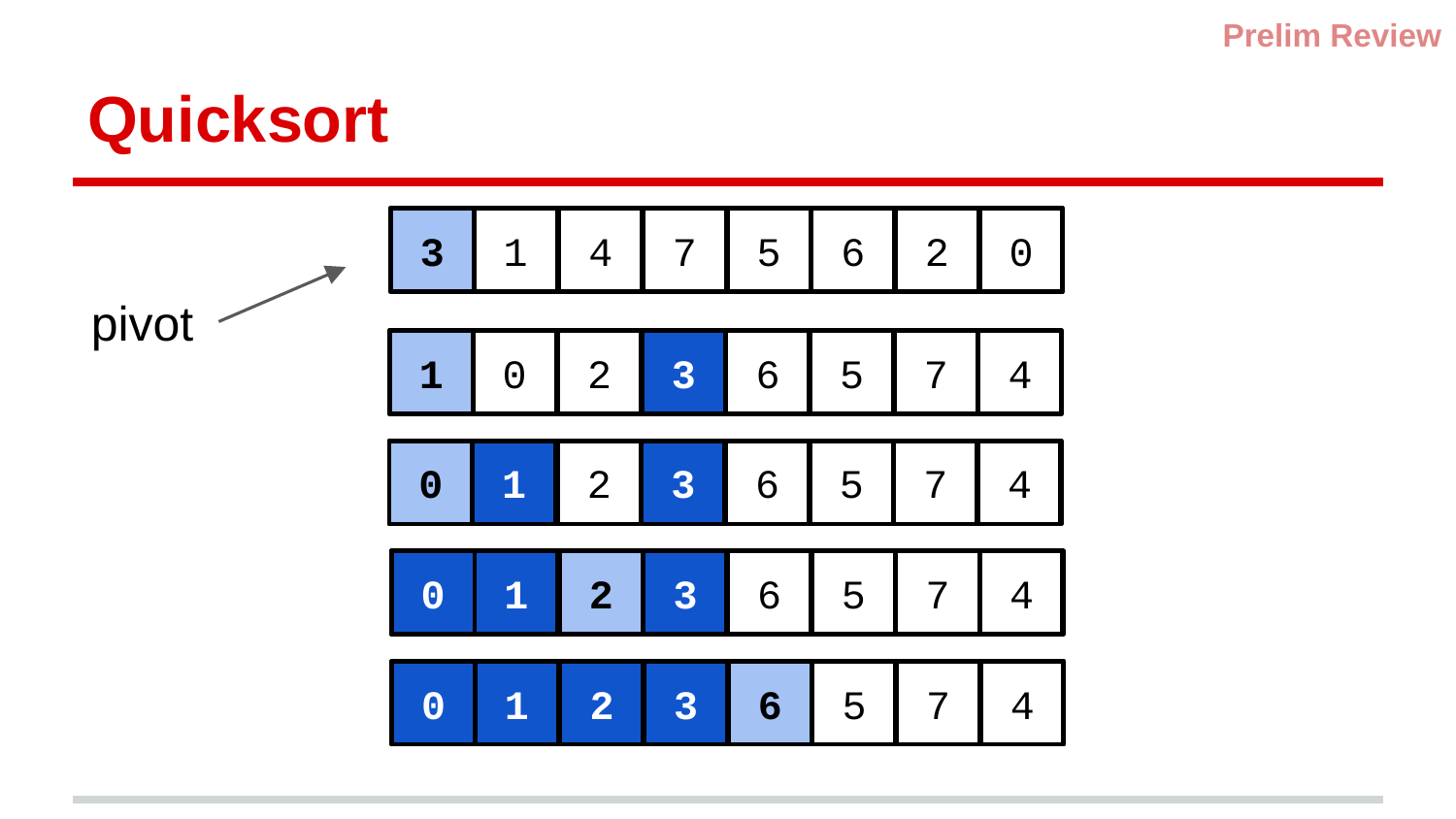

Prelim Review
# Quicksort

3
1
4
7
5
6
2
0
pivot

1
0
2
3
6
5
7
4

0
1
2
3
6
5
7
4

0
1
2
3
6
5
7
4

0
1
2
3
6
5
7
4